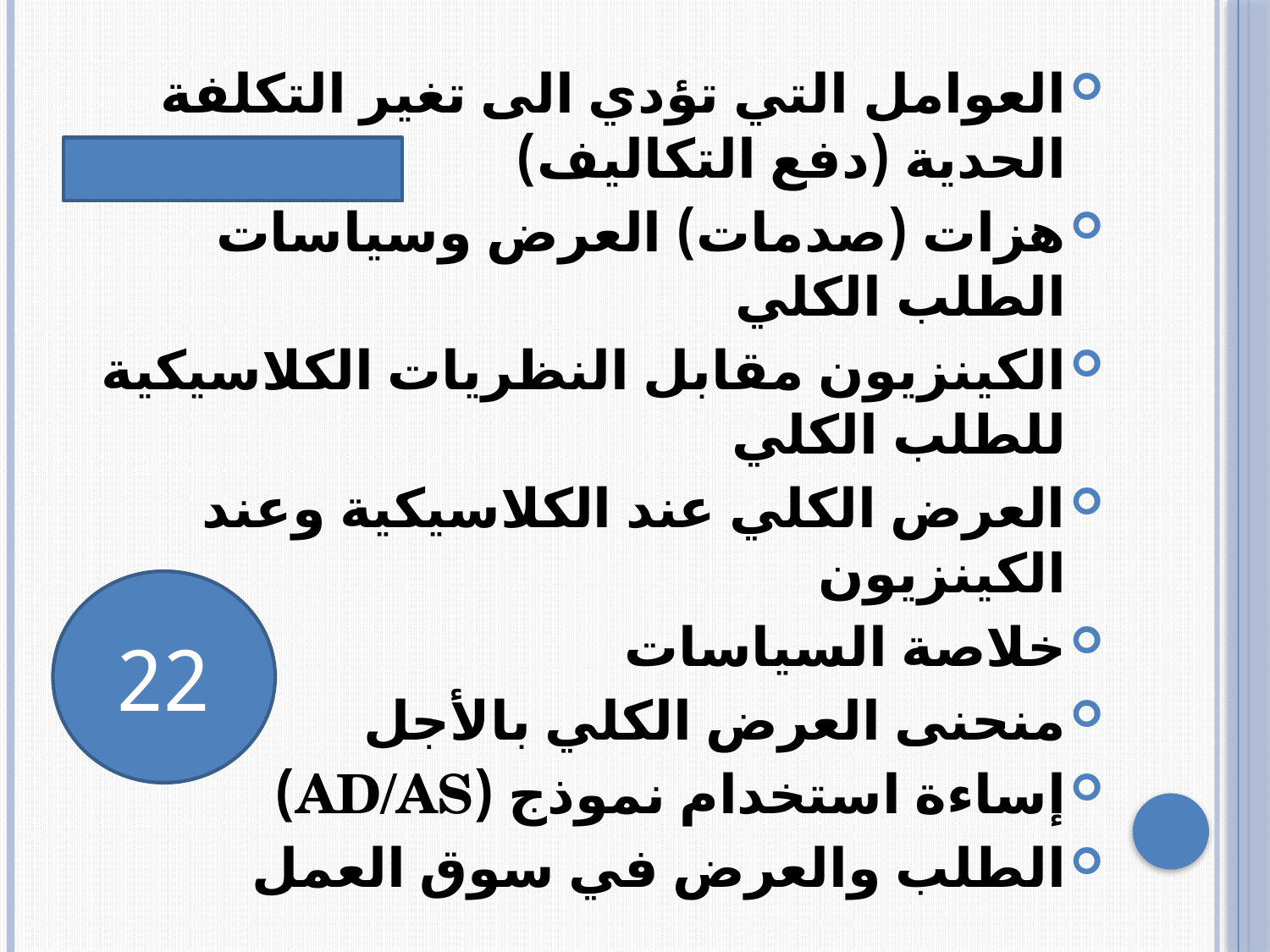

#
العوامل التي تؤدي الى تغير التكلفة الحدية (دفع التكاليف)
هزات (صدمات) العرض وسياسات الطلب الكلي
الكينزيون مقابل النظريات الكلاسيكية للطلب الكلي
العرض الكلي عند الكلاسيكية وعند الكينزيون
خلاصة السياسات
منحنى العرض الكلي بالأجل
إساءة استخدام نموذج (AD/AS)
الطلب والعرض في سوق العمل

22